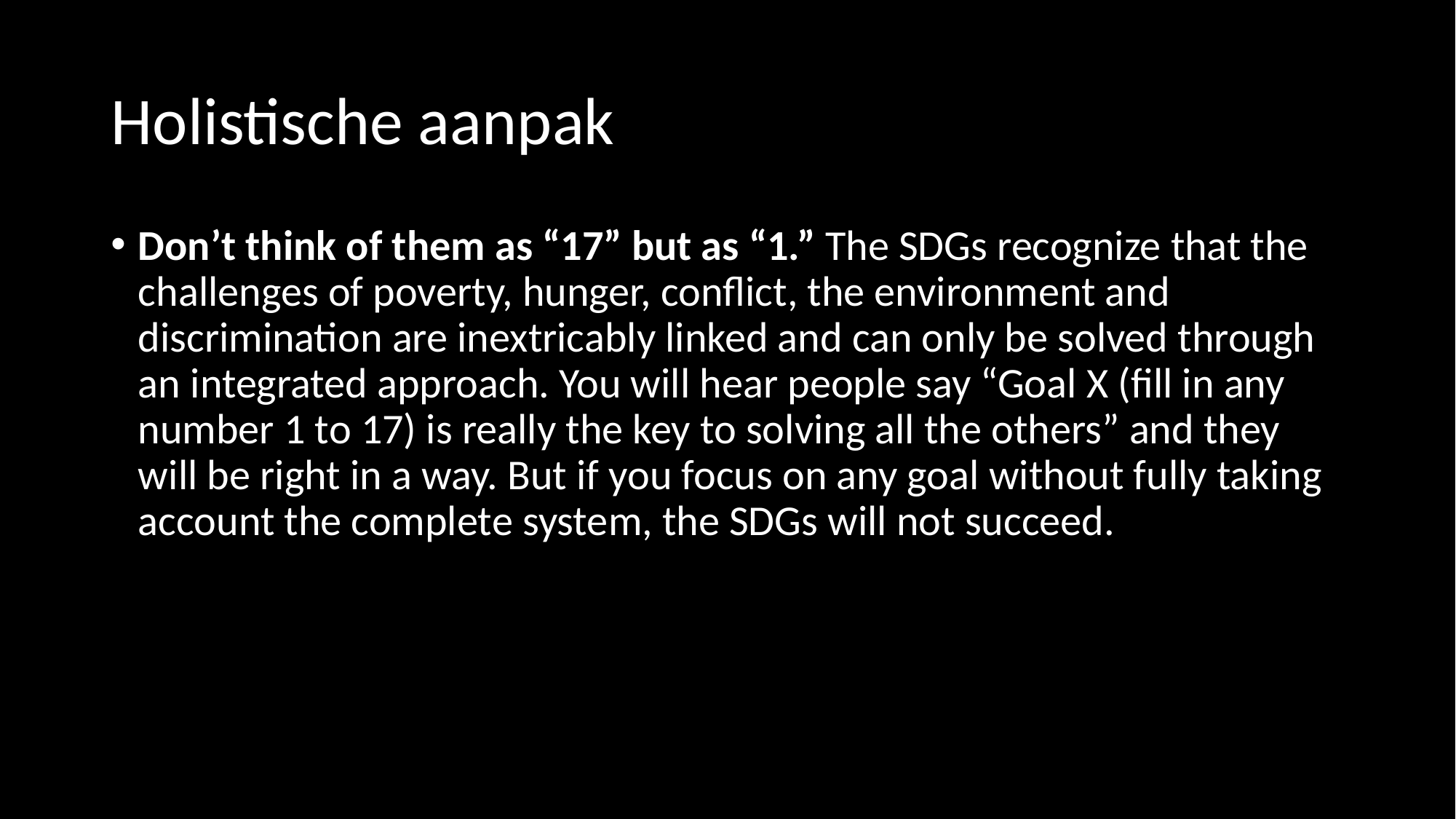

# Holistische aanpak
Don’t think of them as “17” but as “1.” The SDGs recognize that the challenges of poverty, hunger, conflict, the environment and discrimination are inextricably linked and can only be solved through an integrated approach. You will hear people say “Goal X (fill in any number 1 to 17) is really the key to solving all the others” and they will be right in a way. But if you focus on any goal without fully taking account the complete system, the SDGs will not succeed.